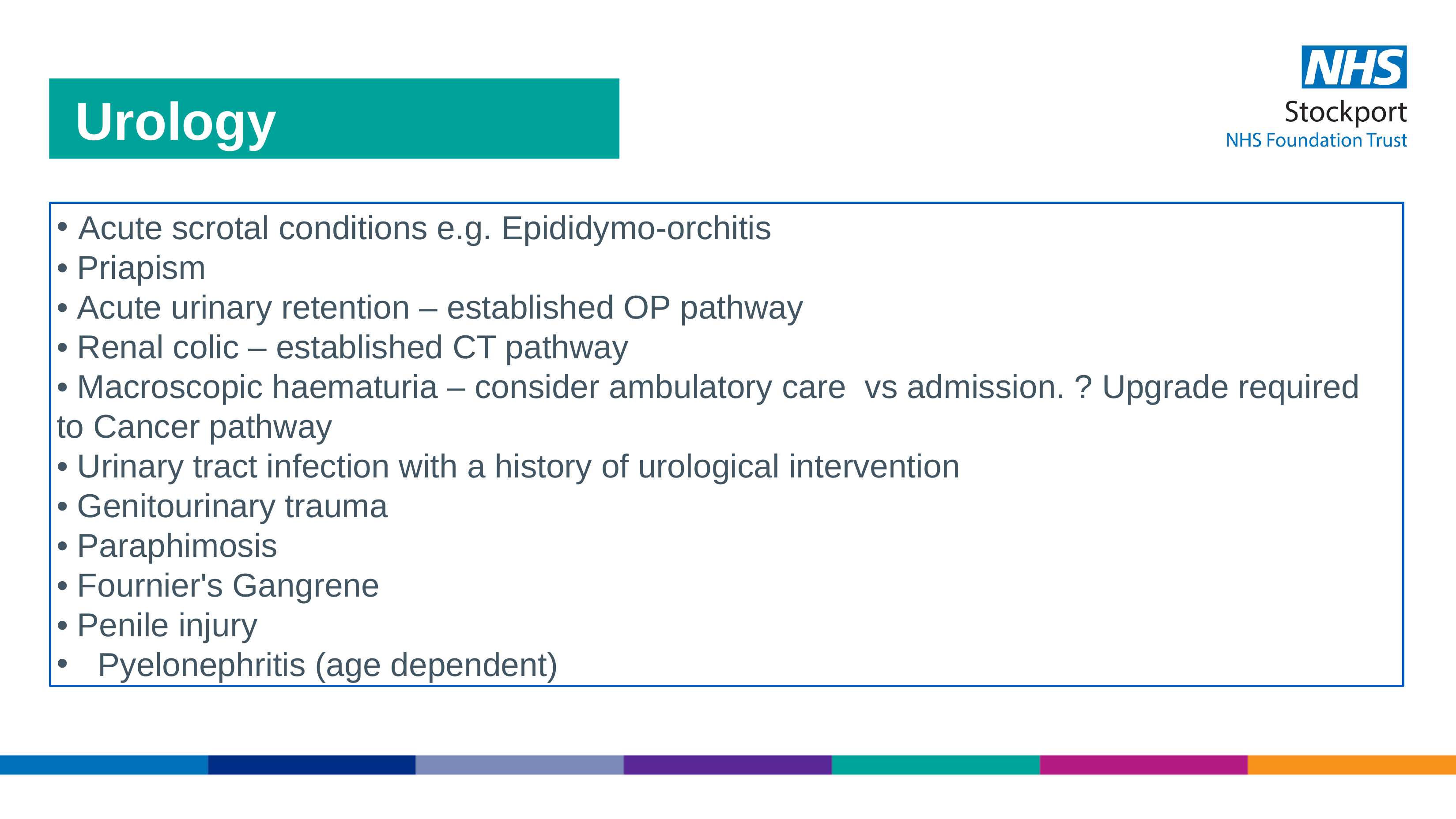

Urology
Acute scrotal conditions e.g. Epididymo-orchitis
• Priapism
• Acute urinary retention – established OP pathway
• Renal colic – established CT pathway
• Macroscopic haematuria – consider ambulatory care  vs admission. ? Upgrade required to Cancer pathway
• Urinary tract infection with a history of urological intervention
• Genitourinary trauma
• Paraphimosis
• Fournier's Gangrene
• Penile injury
Pyelonephritis (age dependent)